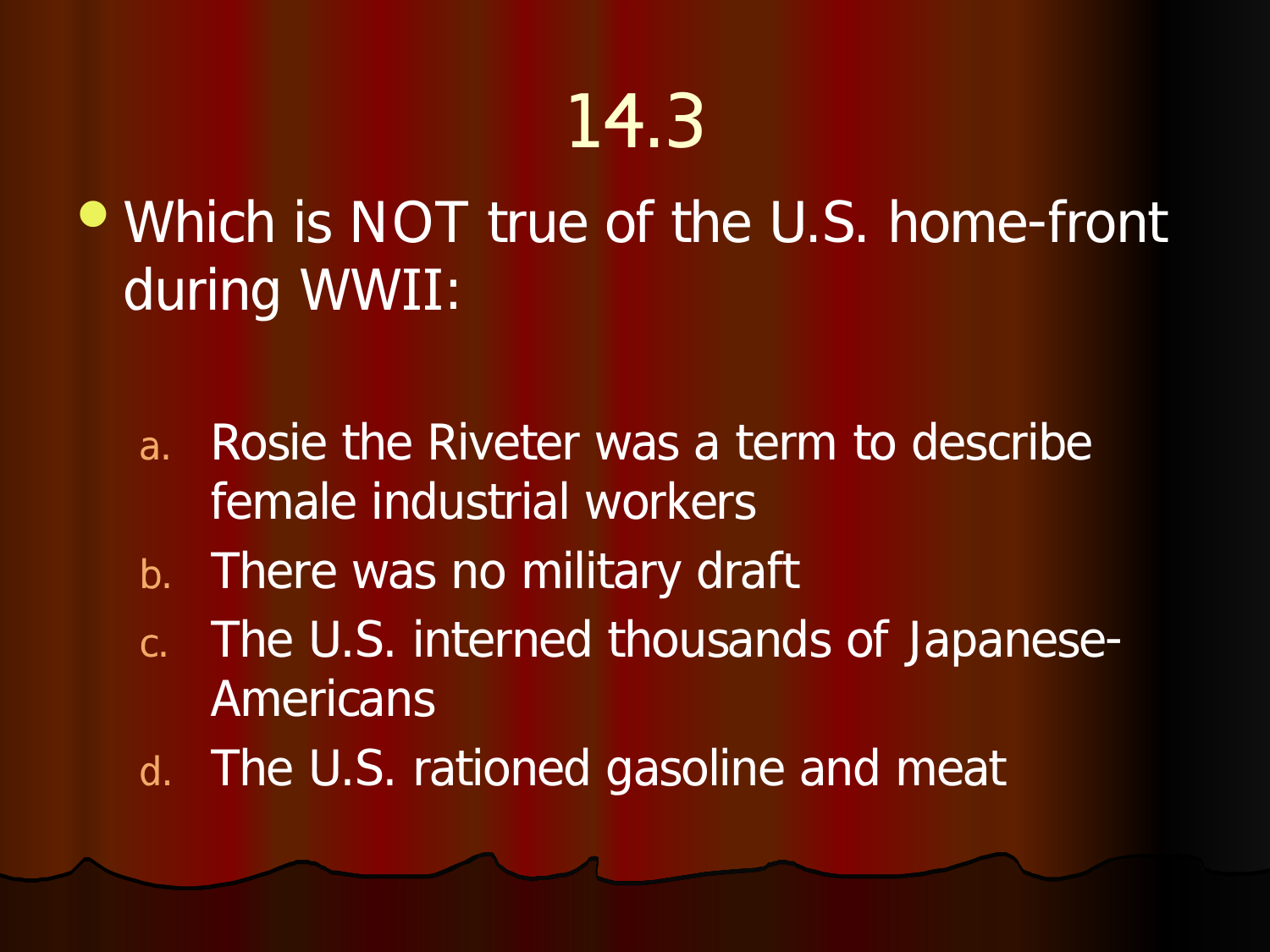

# 14.3
Which is NOT true of the U.S. home-front during WWII:

Rosie the Riveter was a term to describe female industrial workers
There was no military draft
The U.S. interned thousands of Japanese-Americans
The U.S. rationed gasoline and meat